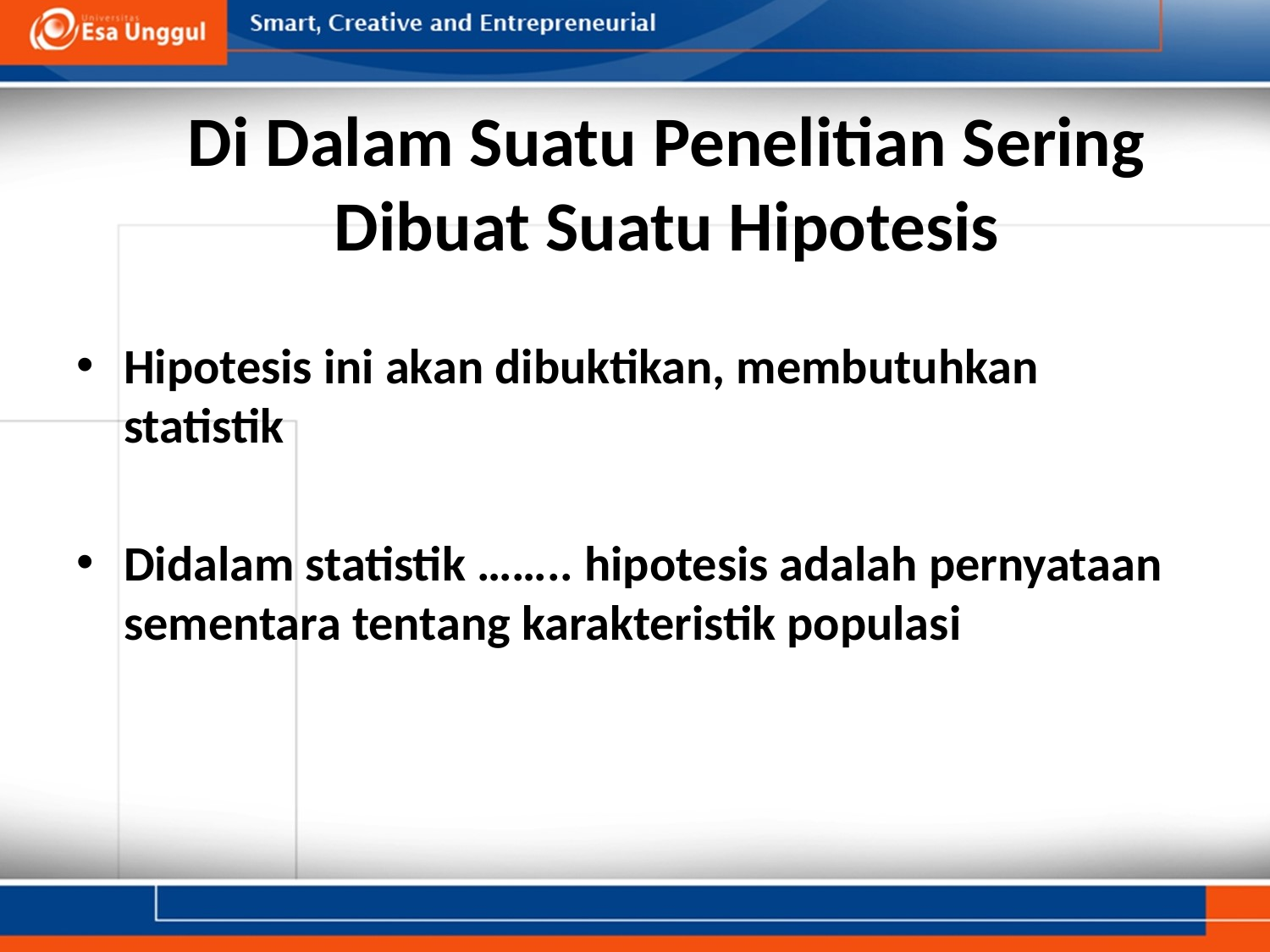

# Di Dalam Suatu Penelitian Sering Dibuat Suatu Hipotesis
Hipotesis ini akan dibuktikan, membutuhkan statistik

Didalam statistik …….. hipotesis adalah pernyataan sementara tentang karakteristik populasi